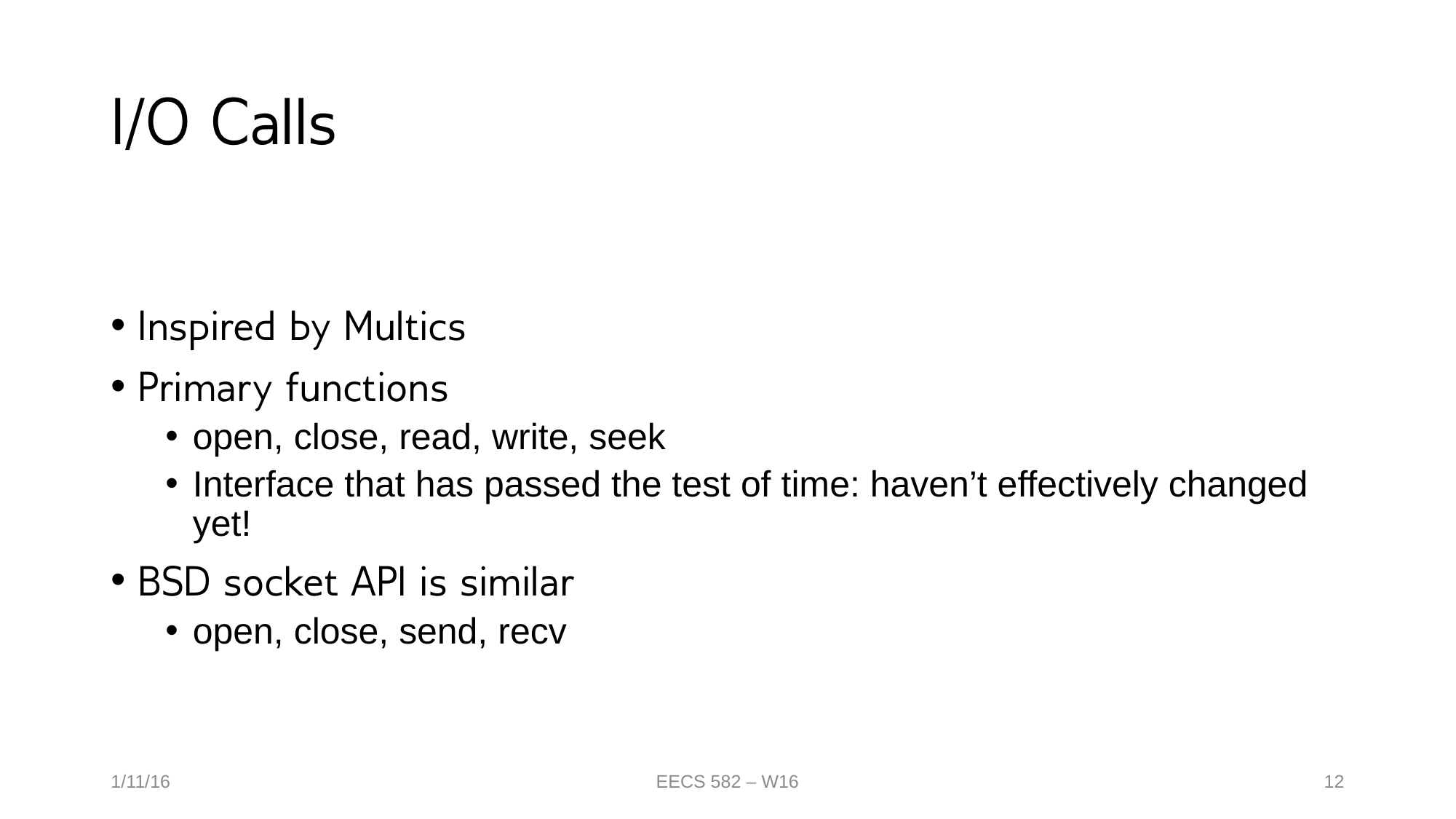

# I/O Calls
Inspired by Multics
Primary functions
open, close, read, write, seek
Interface that has passed the test of time: haven’t effectively changed yet!
BSD socket API is similar
open, close, send, recv
1/11/16
EECS 582 – W16
12